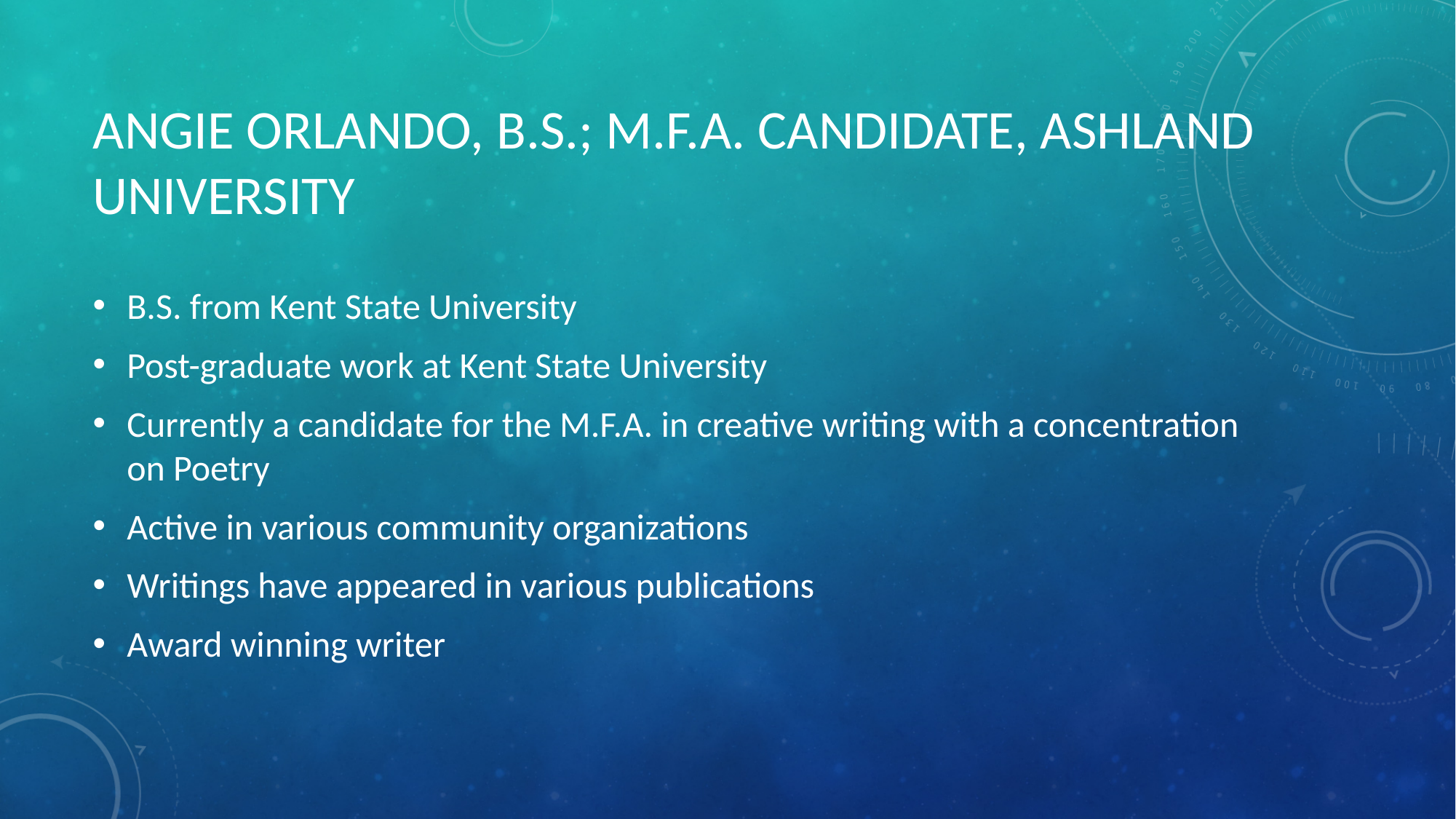

# Angie Orlando, B.S.; M.F.A. Candidate, Ashland University
B.S. from Kent State University
Post-graduate work at Kent State University
Currently a candidate for the M.F.A. in creative writing with a concentration on Poetry
Active in various community organizations
Writings have appeared in various publications
Award winning writer